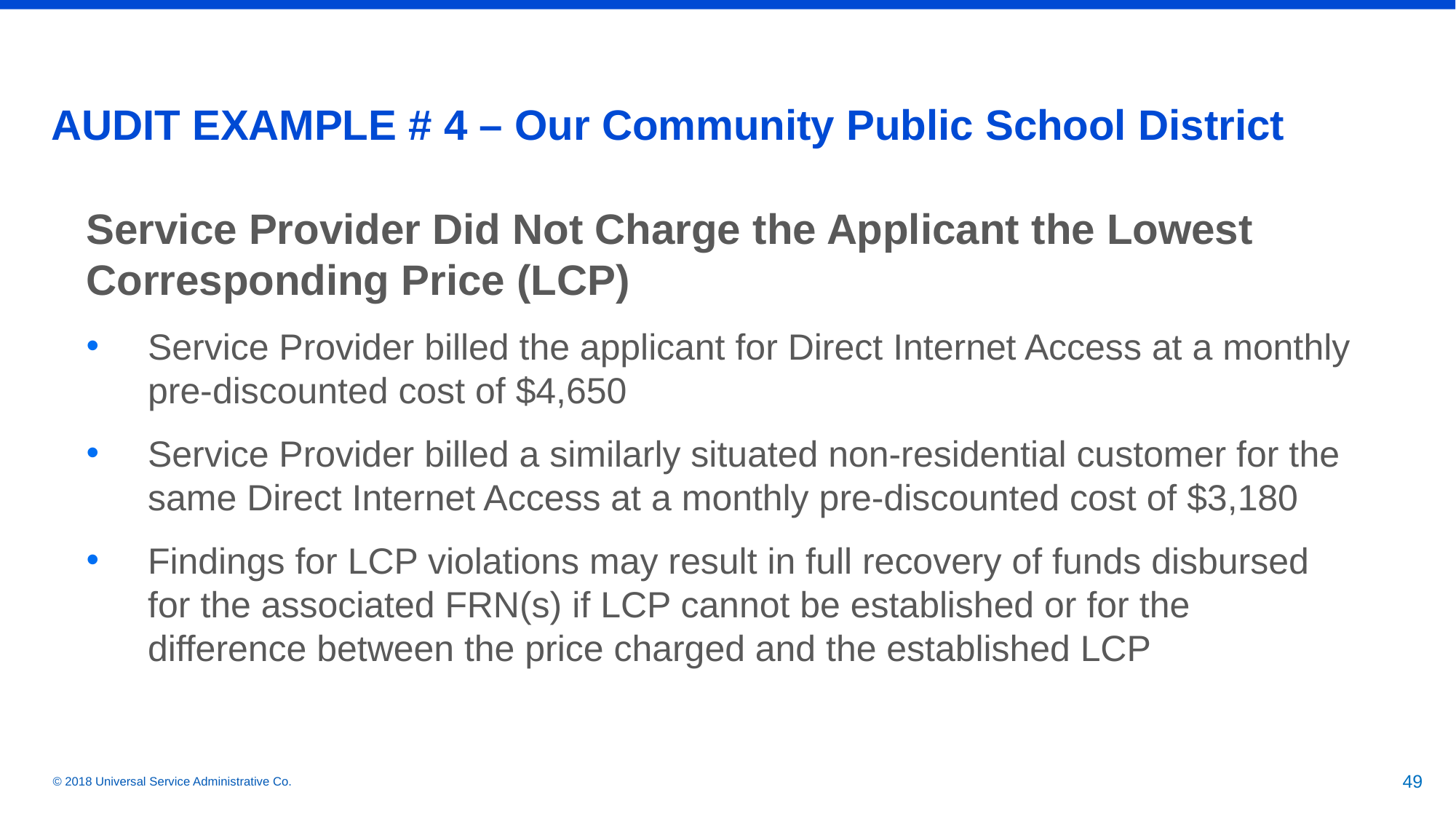

AUDIT EXAMPLE # 4 – Our Community Public School District
Service Provider Did Not Charge the Applicant the Lowest Corresponding Price (LCP)
Service Provider billed the applicant for Direct Internet Access at a monthly pre-discounted cost of $4,650
Service Provider billed a similarly situated non-residential customer for the same Direct Internet Access at a monthly pre-discounted cost of $3,180
Findings for LCP violations may result in full recovery of funds disbursed for the associated FRN(s) if LCP cannot be established or for the difference between the price charged and the established LCP
© 2018 Universal Service Administrative Co.
49